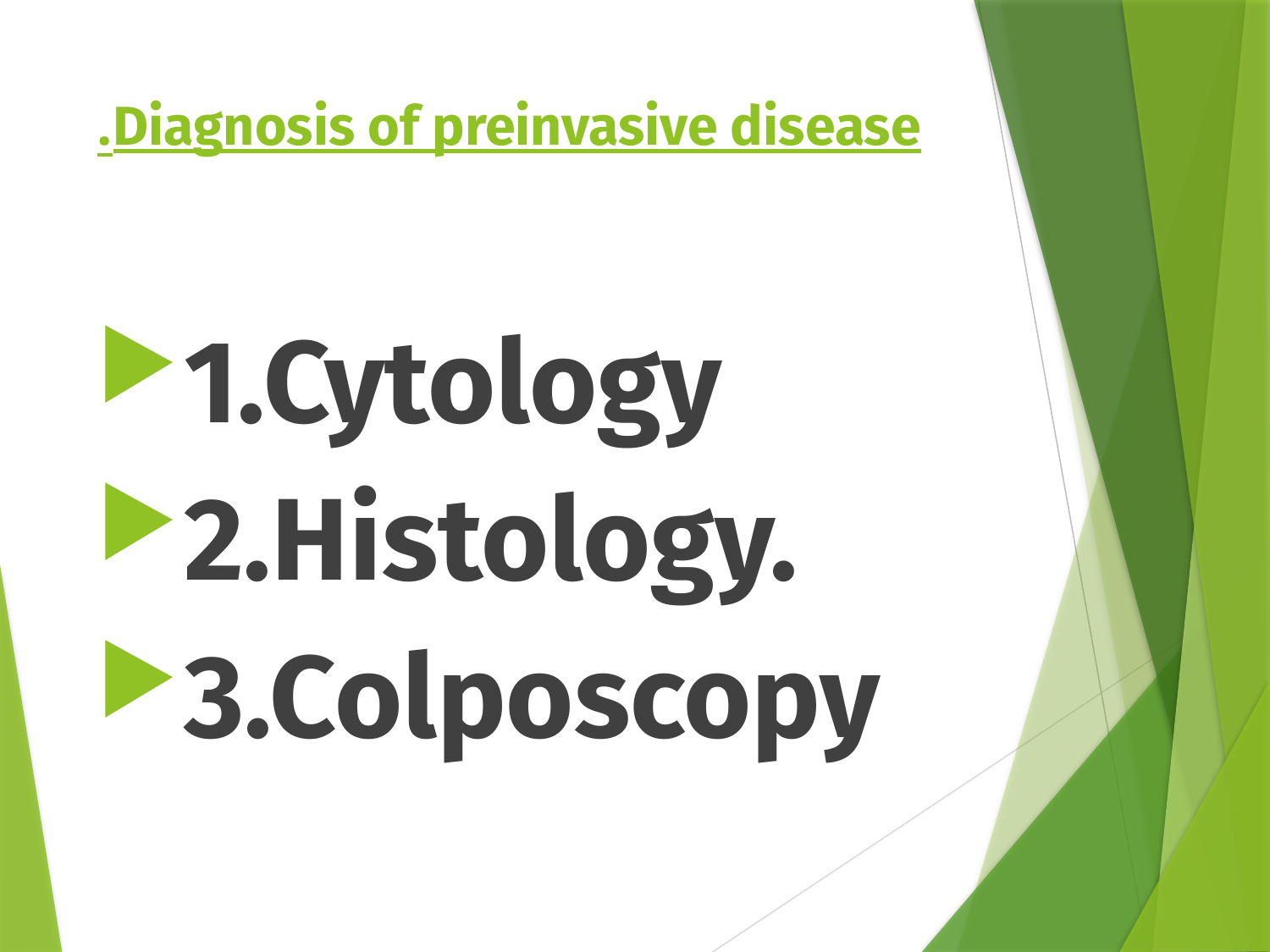

# Diagnosis of preinvasive disease.
1.Cytology
2.Histology.
3.Colposcopy